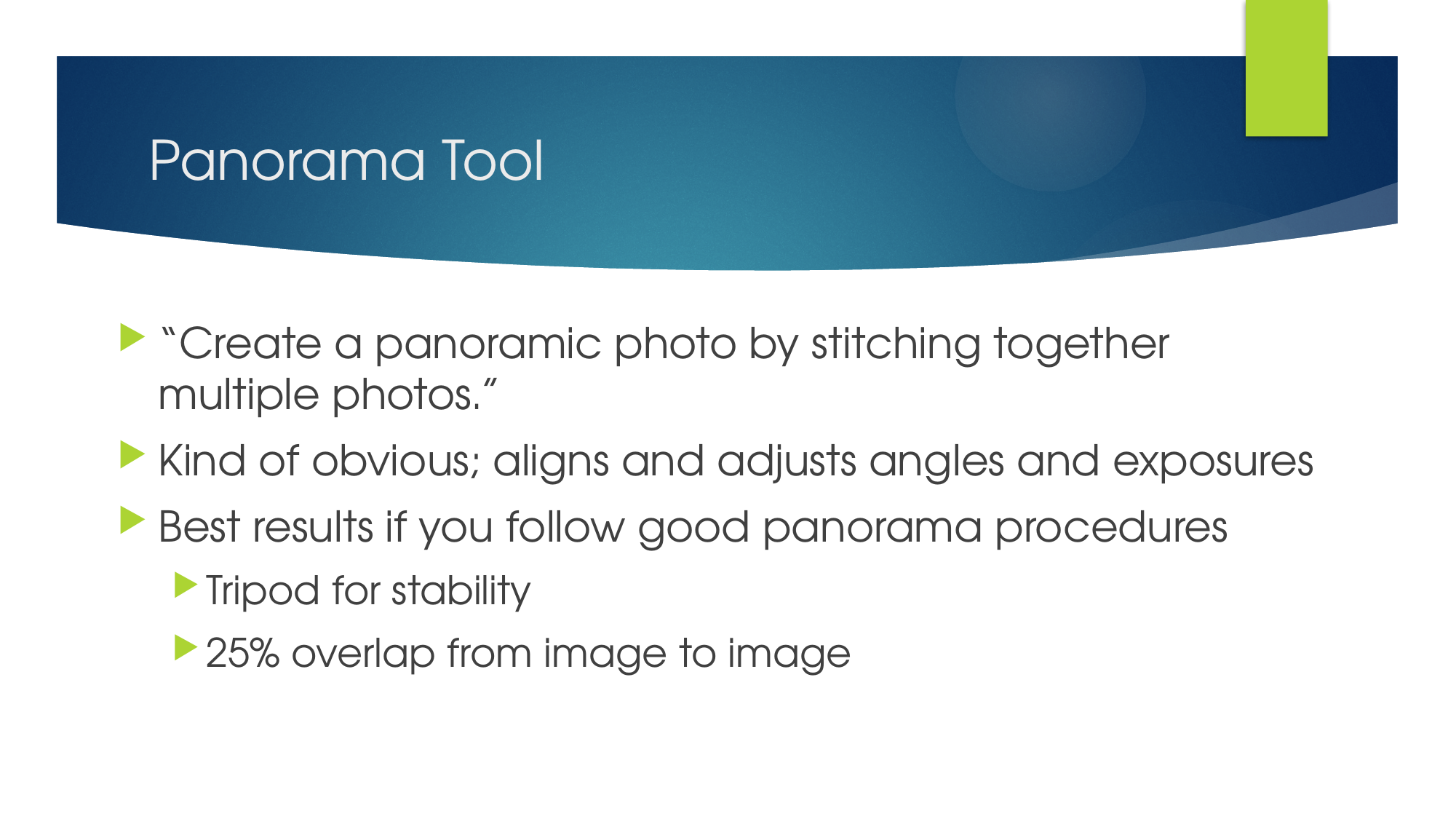

# Panorama Tool
“Create a panoramic photo by stitching together multiple photos.”
Kind of obvious; aligns and adjusts angles and exposures
Best results if you follow good panorama procedures
Tripod for stability
25% overlap from image to image